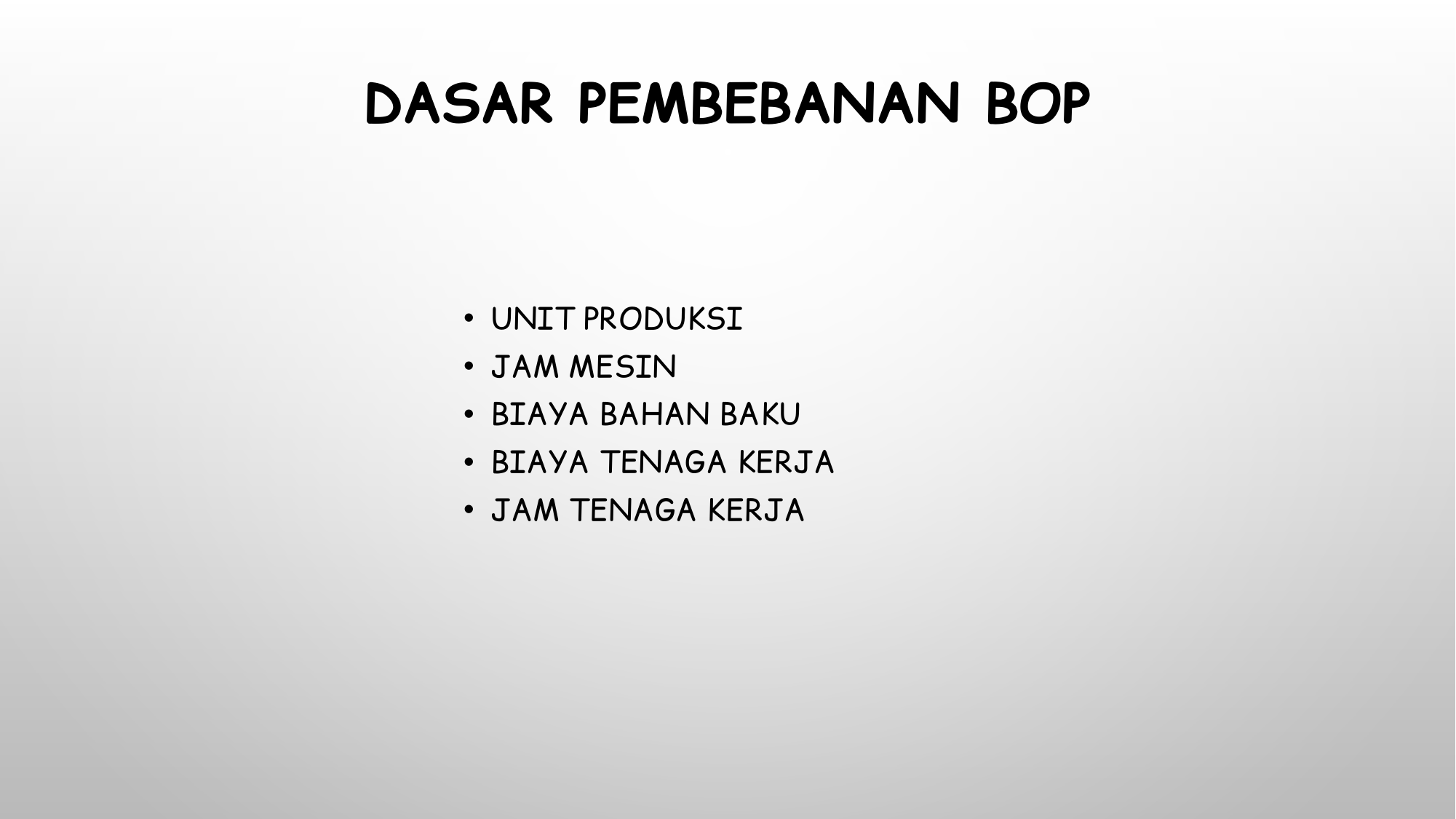

# Dasar Pembebanan BOP
Unit Produksi
Jam Mesin
Biaya Bahan Baku
Biaya Tenaga Kerja
Jam Tenaga Kerja